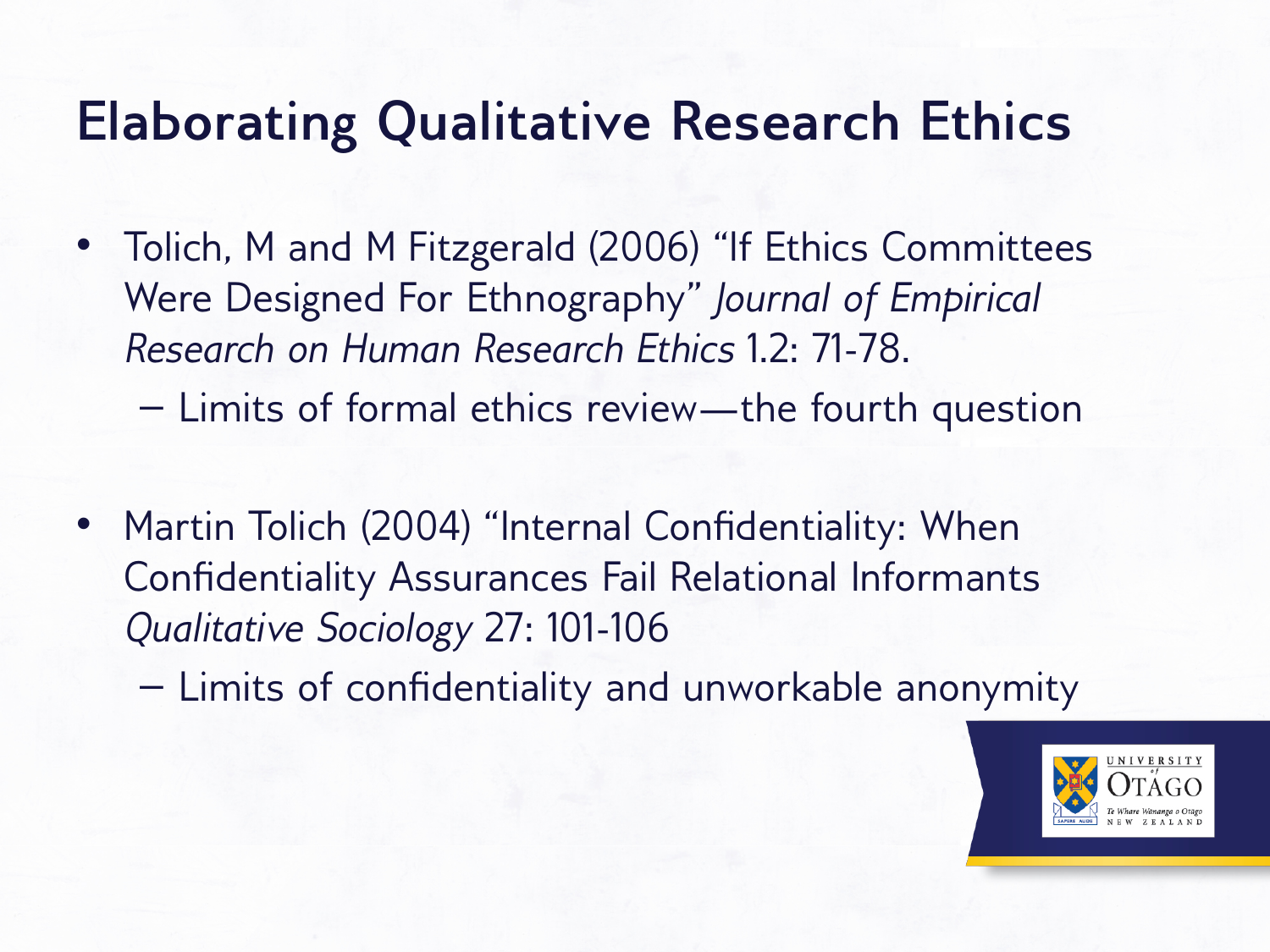

# Elaborating Qualitative Research Ethics
Tolich, M and M Fitzgerald (2006) “If Ethics Committees Were Designed For Ethnography” Journal of Empirical Research on Human Research Ethics 1.2: 71-78.
Limits of formal ethics review—the fourth question

Martin Tolich (2004) “Internal Confidentiality: When Confidentiality Assurances Fail Relational Informants Qualitative Sociology 27: 101-106
Limits of confidentiality and unworkable anonymity